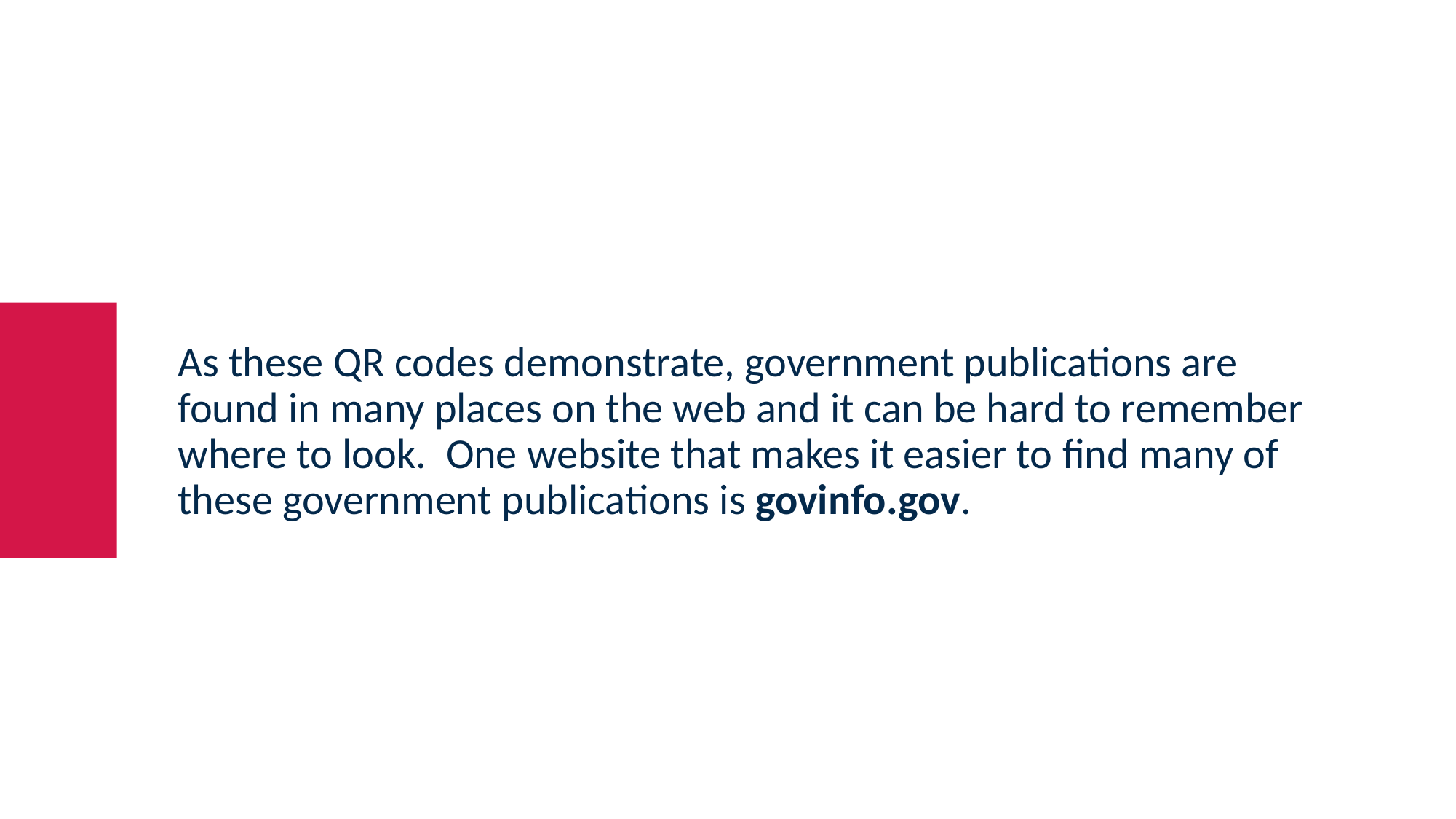

As these QR codes demonstrate, government publications are found in many places on the web and it can be hard to remember where to look.  One website that makes it easier to find many of these government publications is govinfo.gov.